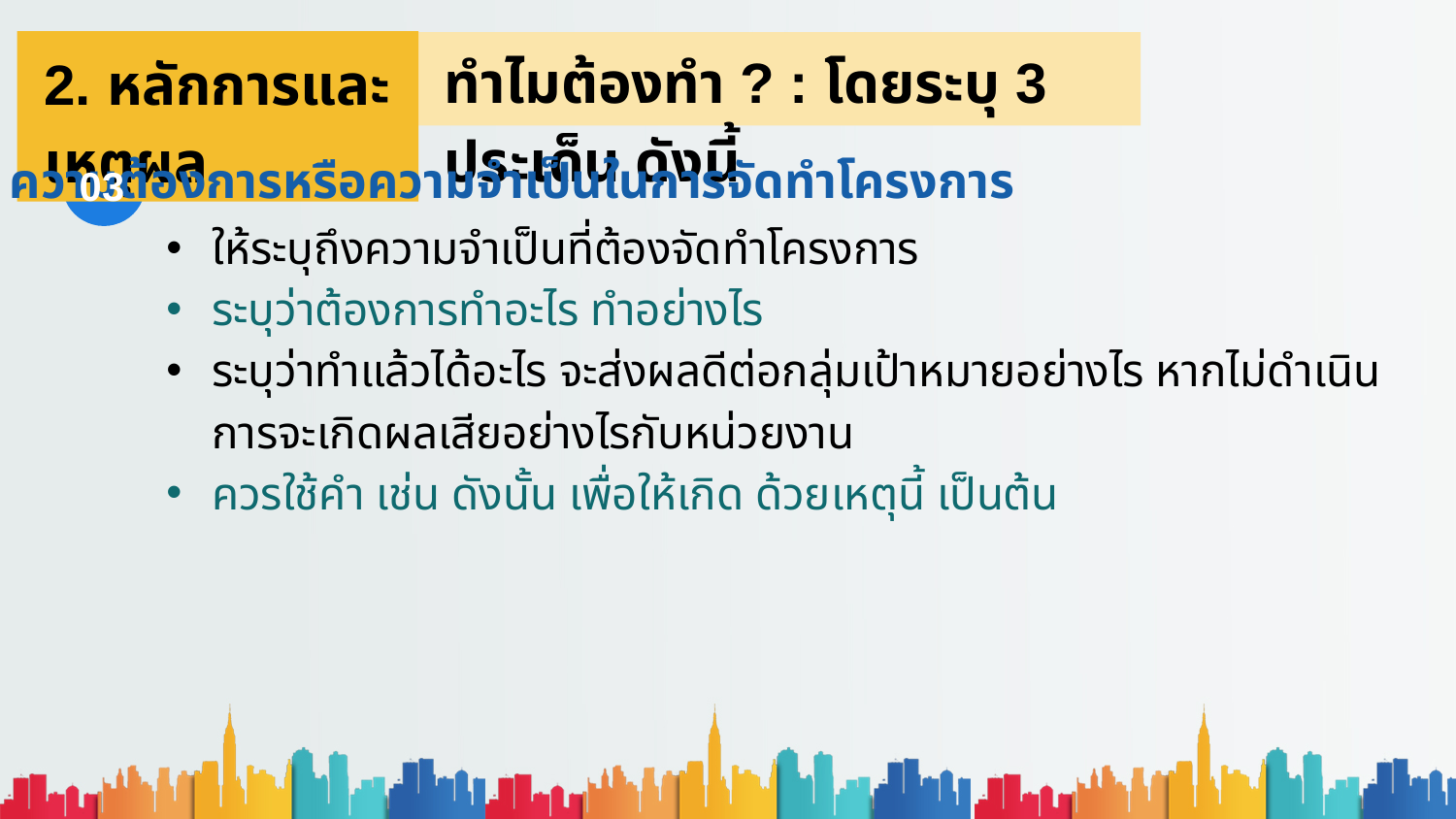

ทำไมต้องทำ ? : โดยระบุ 3 ประเด็น ดังนี้
2. หลักการและเหตุผล

ความต้องการหรือความจำเป็นในการจัดทำโครงการ

03
ให้ระบุถึงความจำเป็นที่ต้องจัดทำโครงการ
ระบุว่าต้องการทำอะไร ทำอย่างไร
ระบุว่าทำแล้วได้อะไร จะส่งผลดีต่อกลุ่มเป้าหมายอย่างไร หากไม่ดำเนินการจะเกิดผลเสียอย่างไรกับหน่วยงาน
ควรใช้คำ เช่น ดังนั้น เพื่อให้เกิด ด้วยเหตุนี้ เป็นต้น